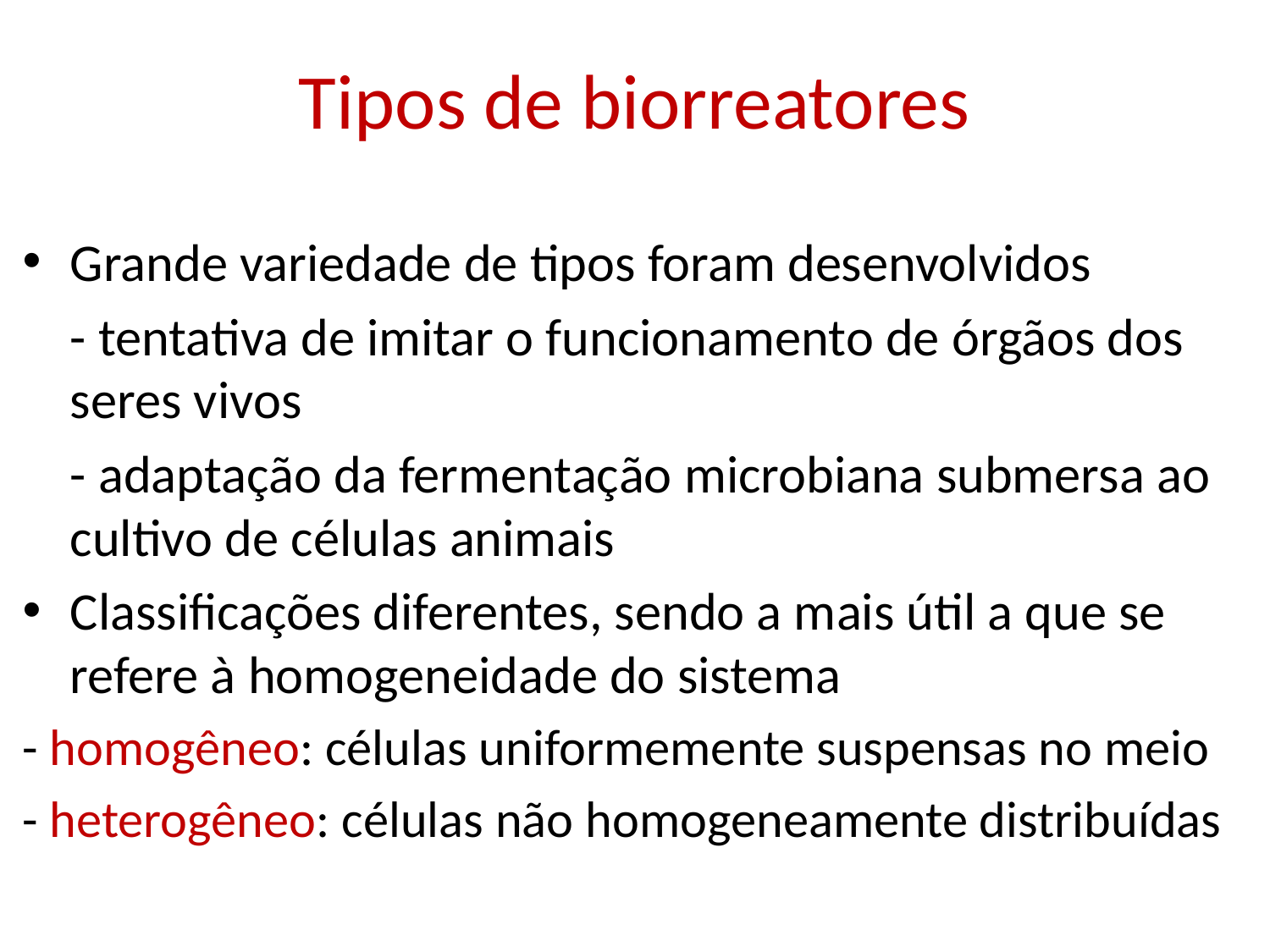

# Tipos de biorreatores
Grande variedade de tipos foram desenvolvidos
	- tentativa de imitar o funcionamento de órgãos dos seres vivos
	- adaptação da fermentação microbiana submersa ao cultivo de células animais
Classificações diferentes, sendo a mais útil a que se refere à homogeneidade do sistema
- homogêneo: células uniformemente suspensas no meio
- heterogêneo: células não homogeneamente distribuídas